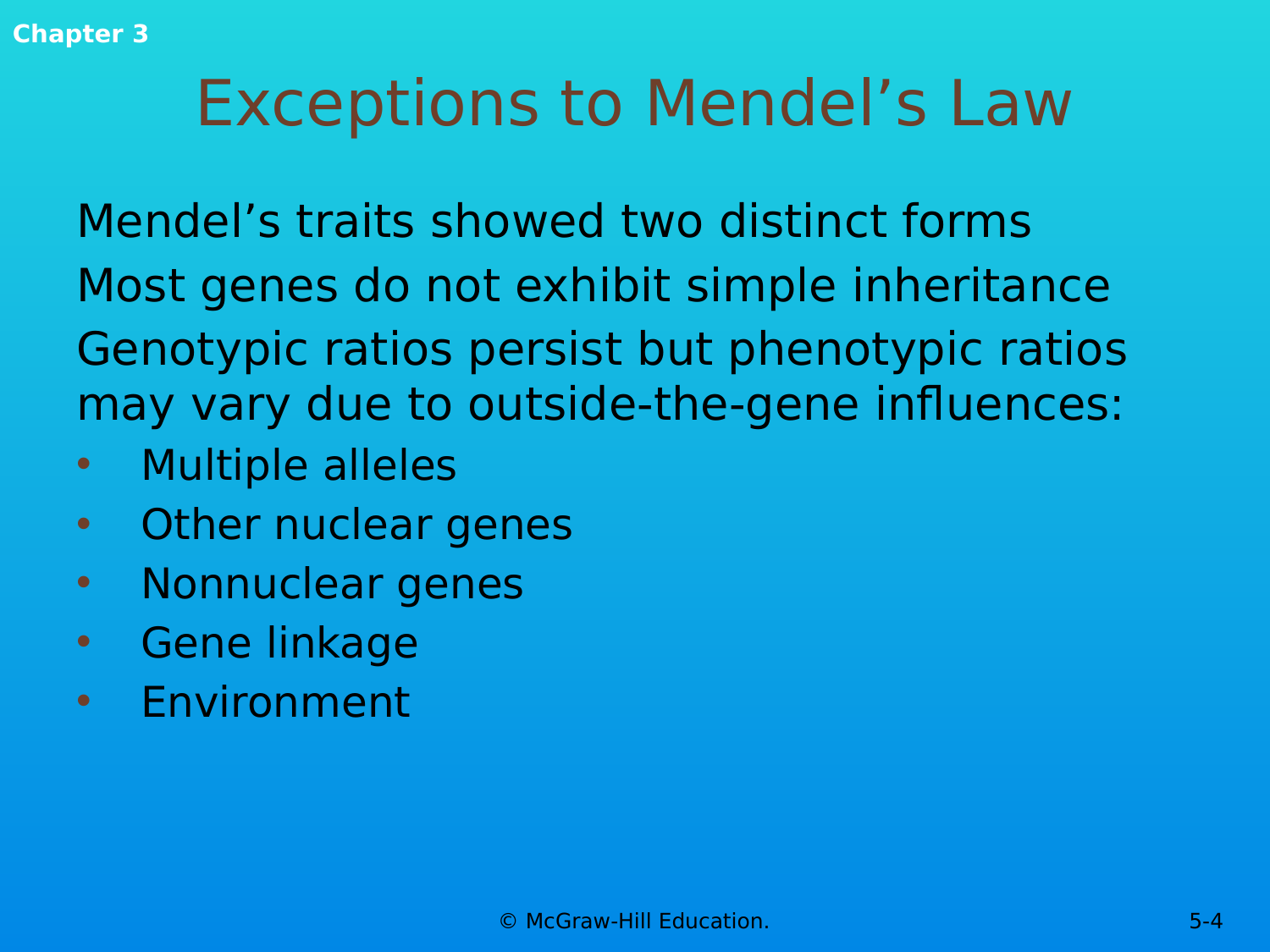

# Exceptions to Mendel’s Law
Mendel’s traits showed two distinct forms
Most genes do not exhibit simple inheritance
Genotypic ratios persist but phenotypic ratios may vary due to outside-the-gene influences:
Multiple alleles
Other nuclear genes
Nonnuclear genes
Gene linkage
Environment